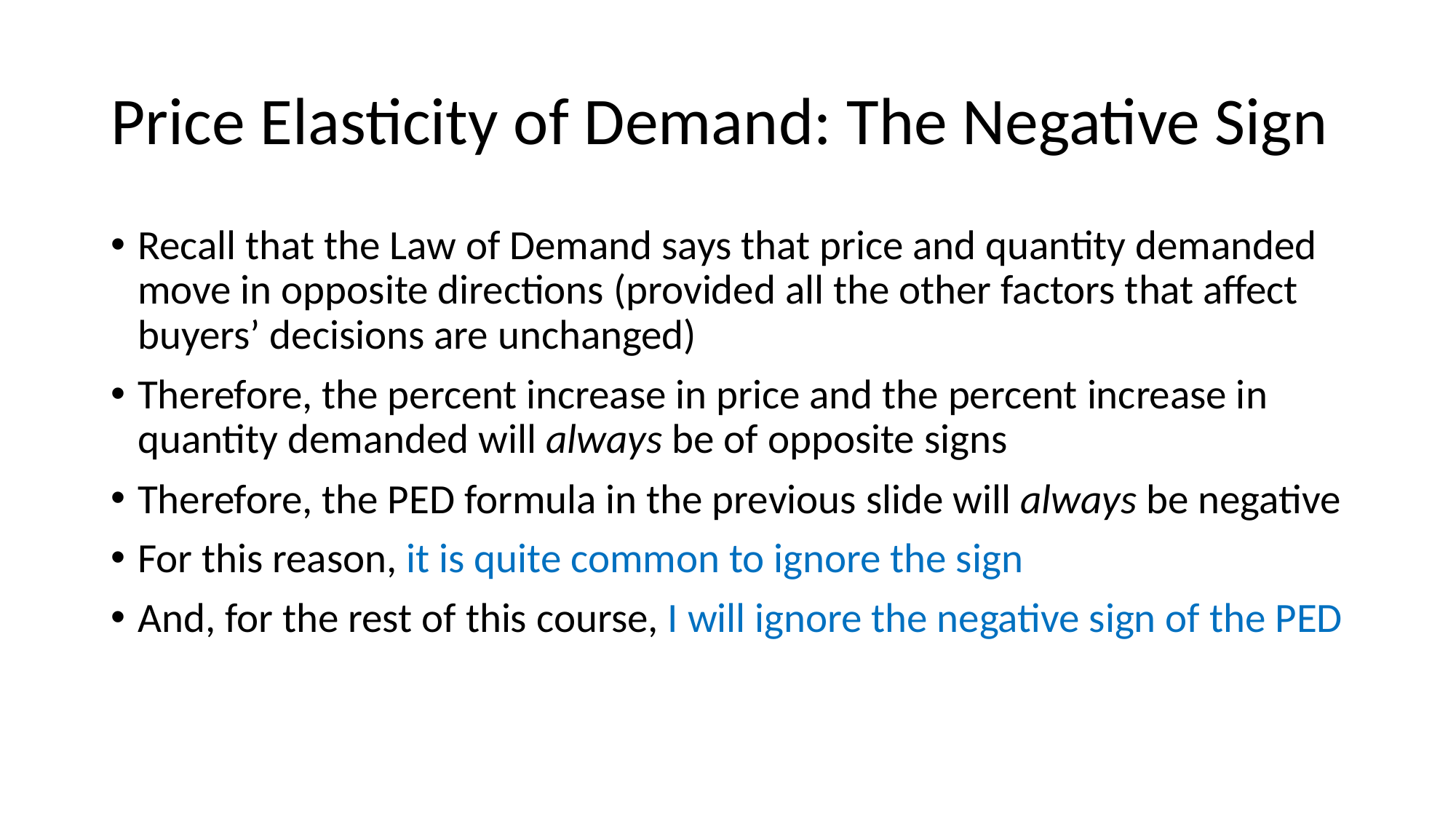

# Price Elasticity of Demand: The Negative Sign
Recall that the Law of Demand says that price and quantity demanded move in opposite directions (provided all the other factors that affect buyers’ decisions are unchanged)
Therefore, the percent increase in price and the percent increase in quantity demanded will always be of opposite signs
Therefore, the PED formula in the previous slide will always be negative
For this reason, it is quite common to ignore the sign
And, for the rest of this course, I will ignore the negative sign of the PED